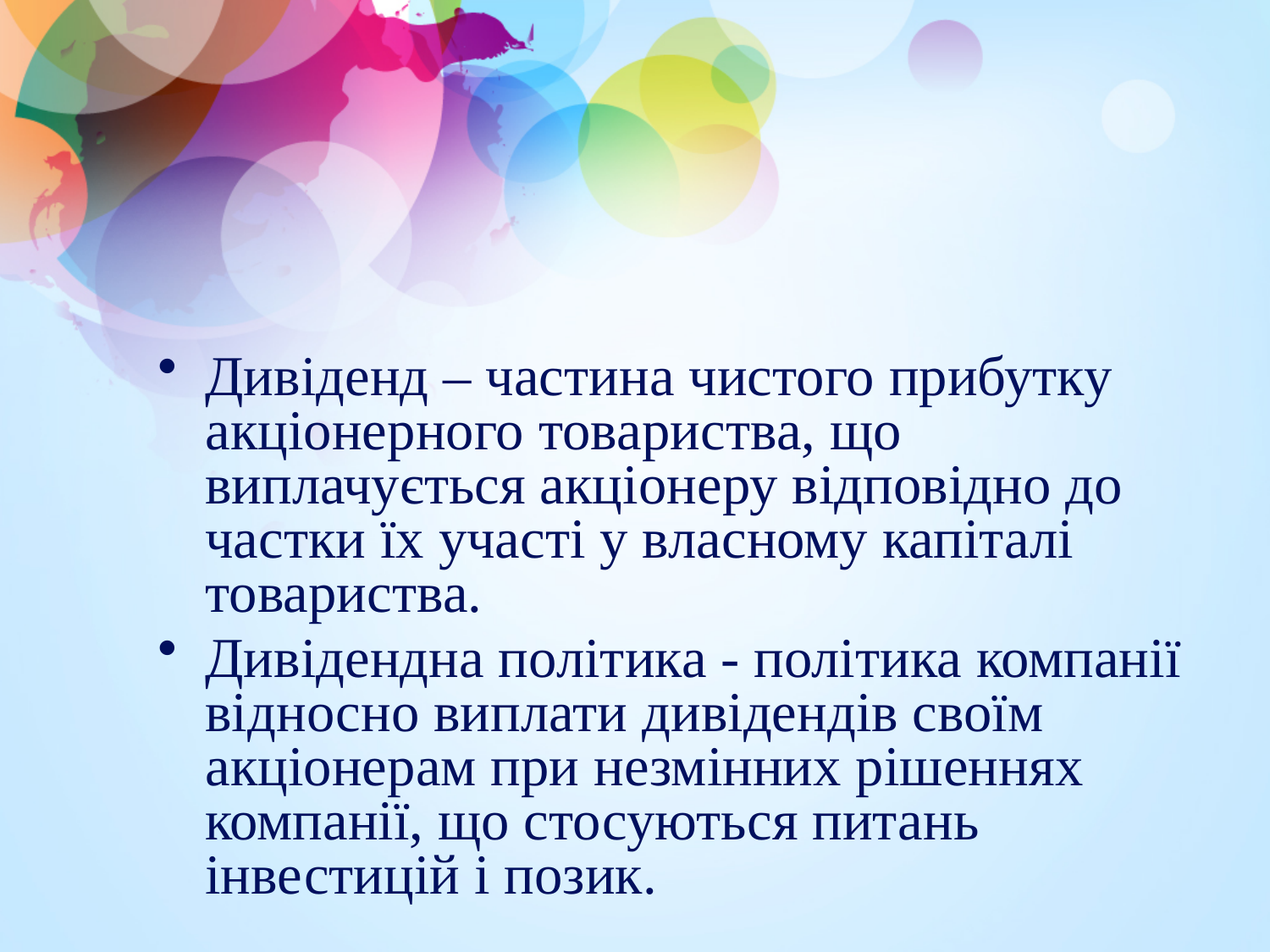

Дивіденд – частина чистого прибутку акціонерного товариства, що виплачується акціонеру відповідно до частки їх участі у власному капіталі товариства.
Дивідендна політика - політика компанії відносно виплати дивідендів своїм акціонерам при незмінних рішеннях компанії, що стосуються питань інвестицій і позик.